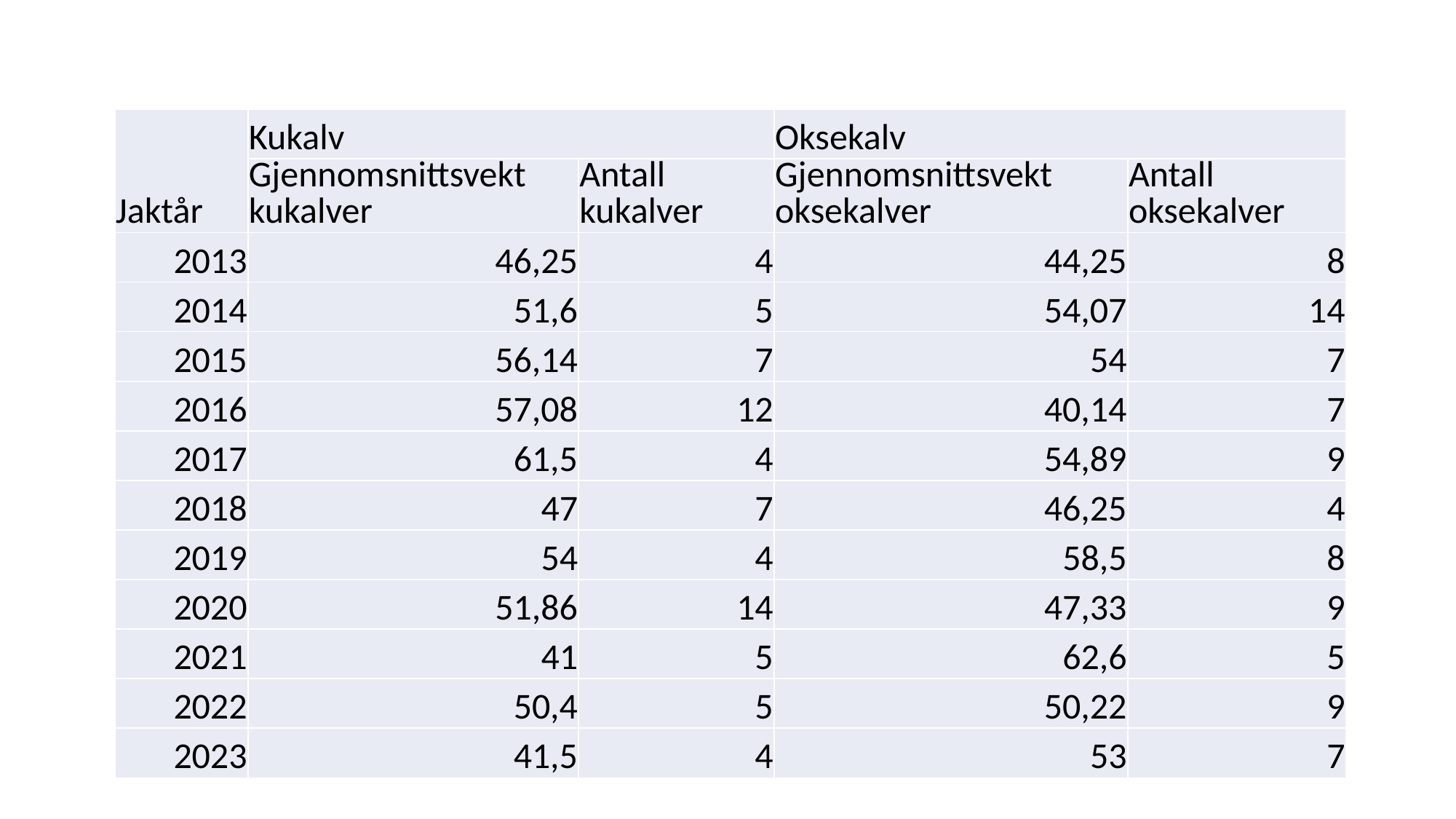

| Jaktår | Kukalv |  | Oksekalv |  |
| --- | --- | --- | --- | --- |
|  | Gjennomsnittsvekt kukalver | Antall kukalver | Gjennomsnittsvekt oksekalver | Antall oksekalver |
| 2013 | 46,25 | 4 | 44,25 | 8 |
| 2014 | 51,6 | 5 | 54,07 | 14 |
| 2015 | 56,14 | 7 | 54 | 7 |
| 2016 | 57,08 | 12 | 40,14 | 7 |
| 2017 | 61,5 | 4 | 54,89 | 9 |
| 2018 | 47 | 7 | 46,25 | 4 |
| 2019 | 54 | 4 | 58,5 | 8 |
| 2020 | 51,86 | 14 | 47,33 | 9 |
| 2021 | 41 | 5 | 62,6 | 5 |
| 2022 | 50,4 | 5 | 50,22 | 9 |
| 2023 | 41,5 | 4 | 53 | 7 |